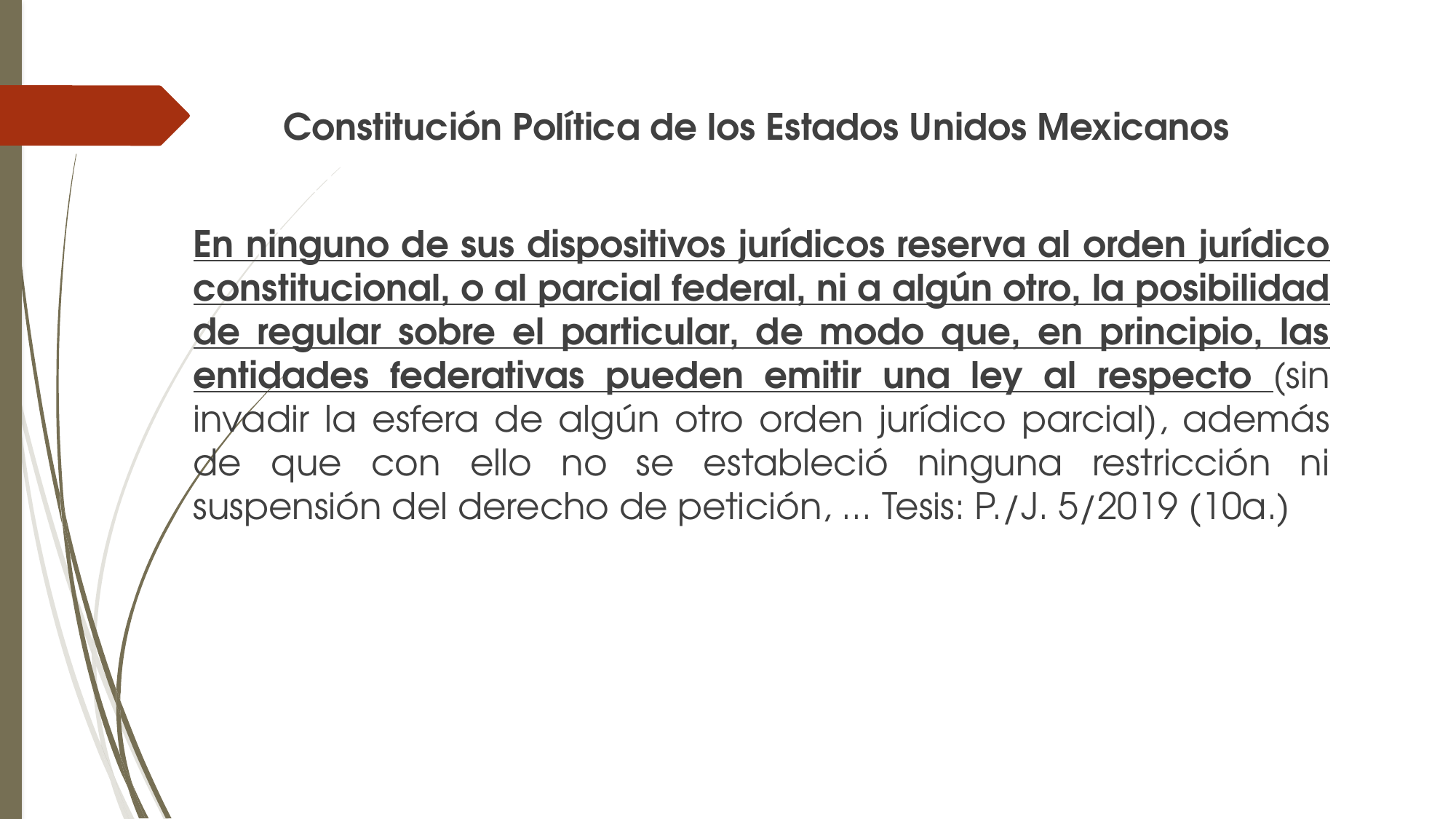

Constitución Política de los Estados Unidos Mexicanos

En ninguno de sus dispositivos jurídicos reserva al orden jurídico constitucional, o al parcial federal, ni a algún otro, la posibilidad de regular sobre el particular, de modo que, en principio, las entidades federativas pueden emitir una ley al respecto (sin invadir la esfera de algún otro orden jurídico parcial), además de que con ello no se estableció ninguna restricción ni suspensión del derecho de petición, ... Tesis: P./J. 5/2019 (10a.)
# Elemento “breve término”